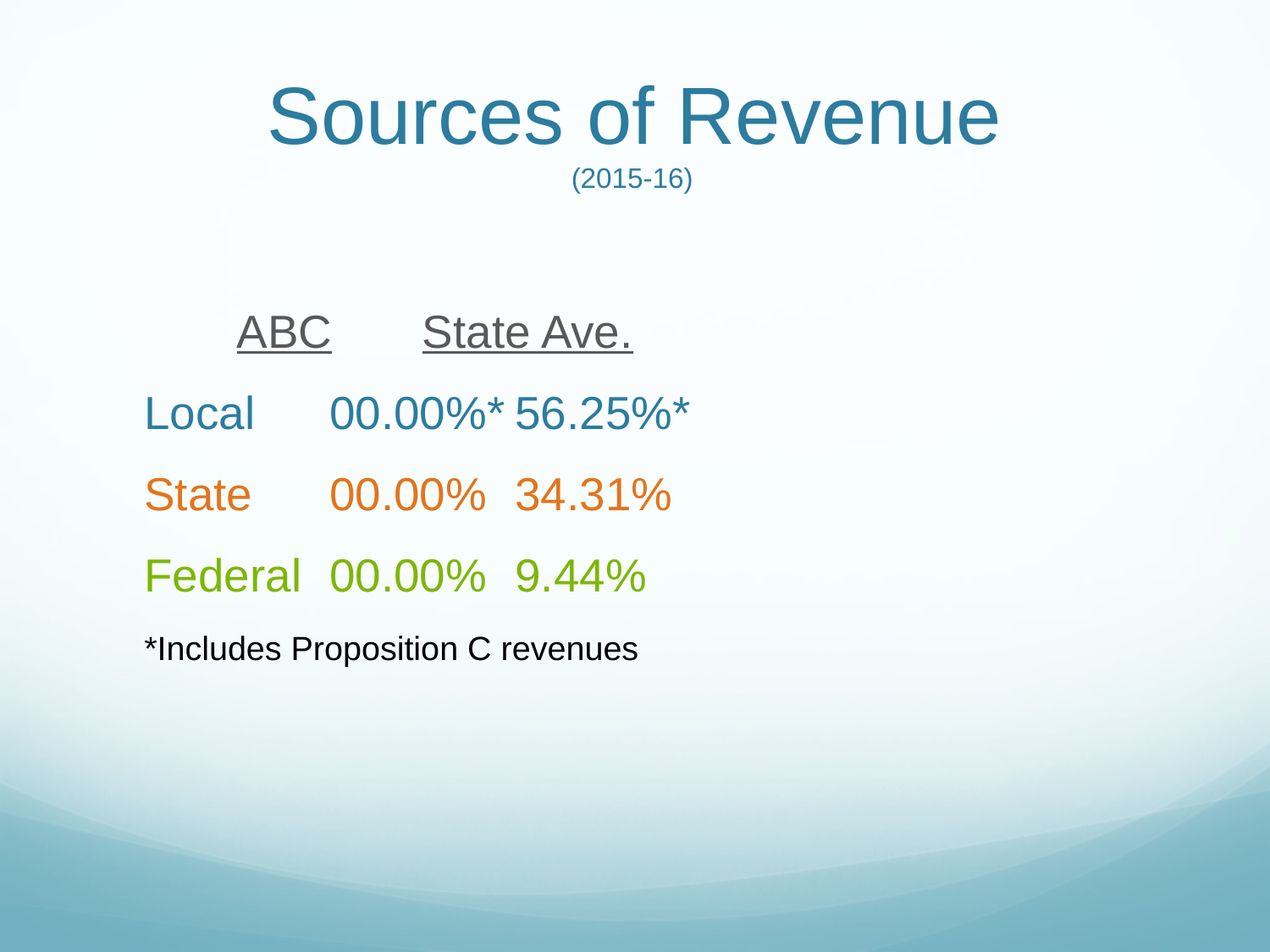

# Sources of Revenue (2015-16)
	ABC	State Ave.
Local	00.00%*	56.25%*
State	00.00%	34.31%
Federal	00.00%	9.44%
*Includes Proposition C revenues